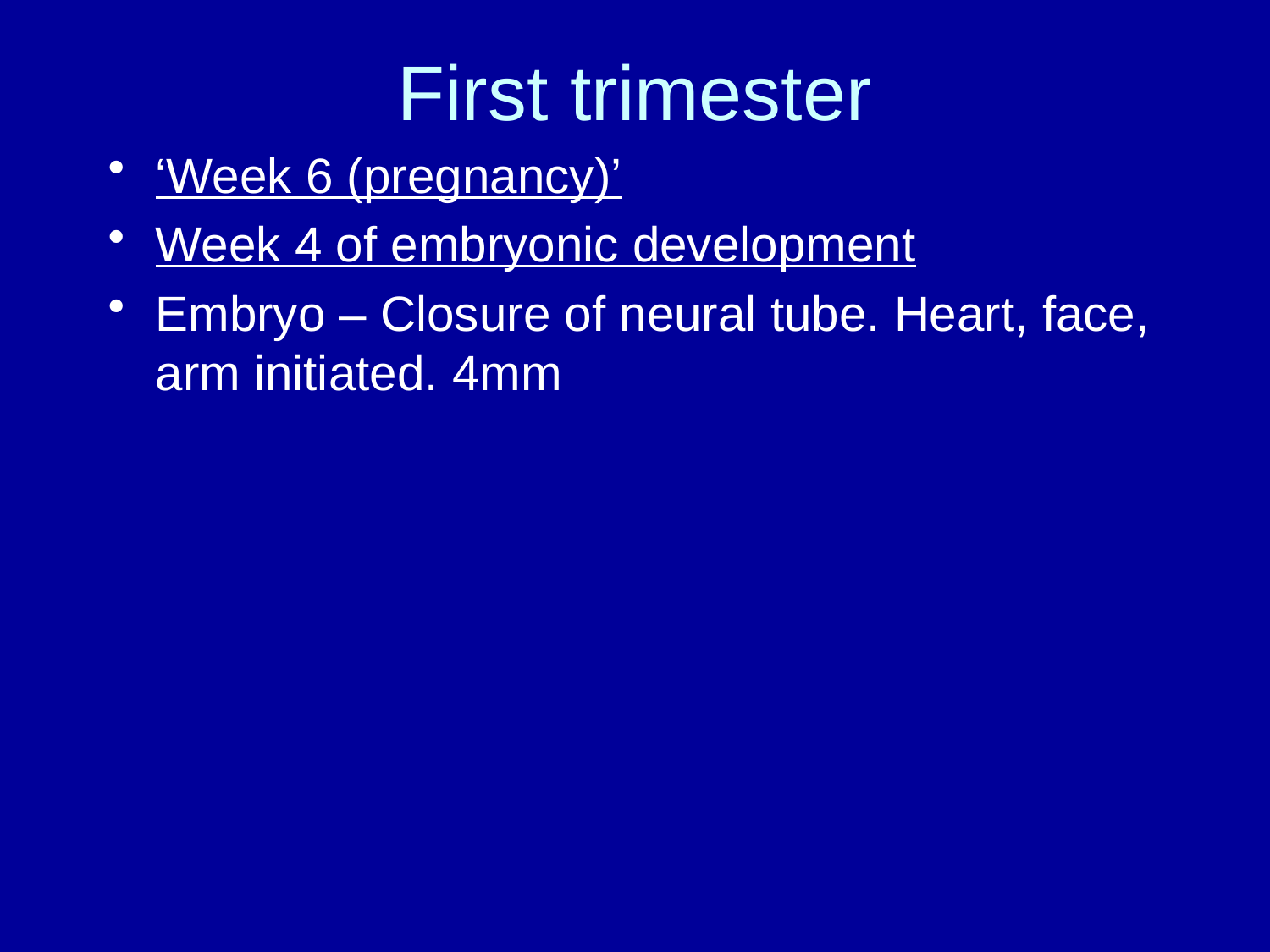

# First trimester
‘Week 6 (pregnancy)’
Week 4 of embryonic development
Embryo – Closure of neural tube. Heart, face, arm initiated. 4mm